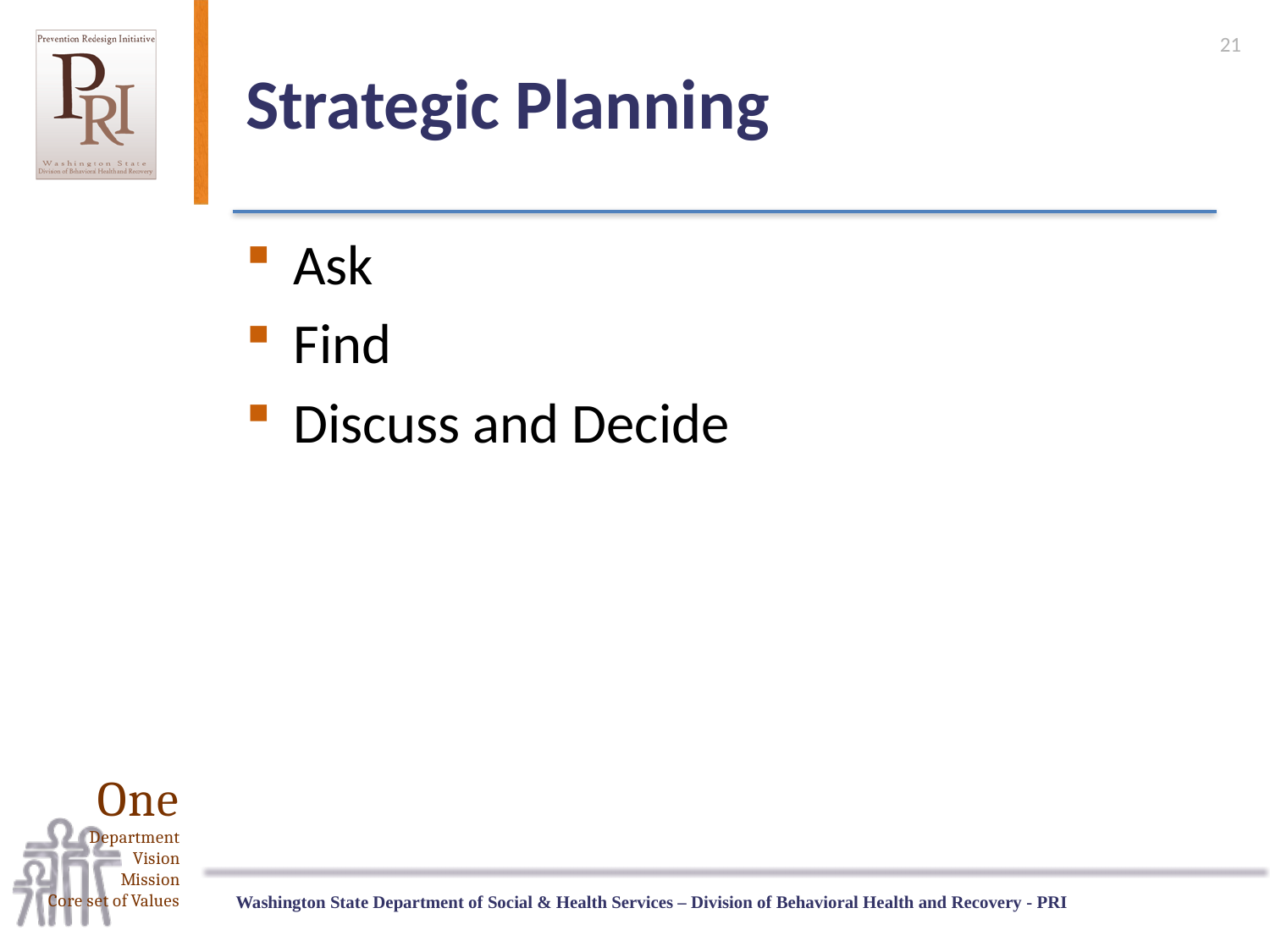

21
# Strategic Planning
Ask
Find
Discuss and Decide